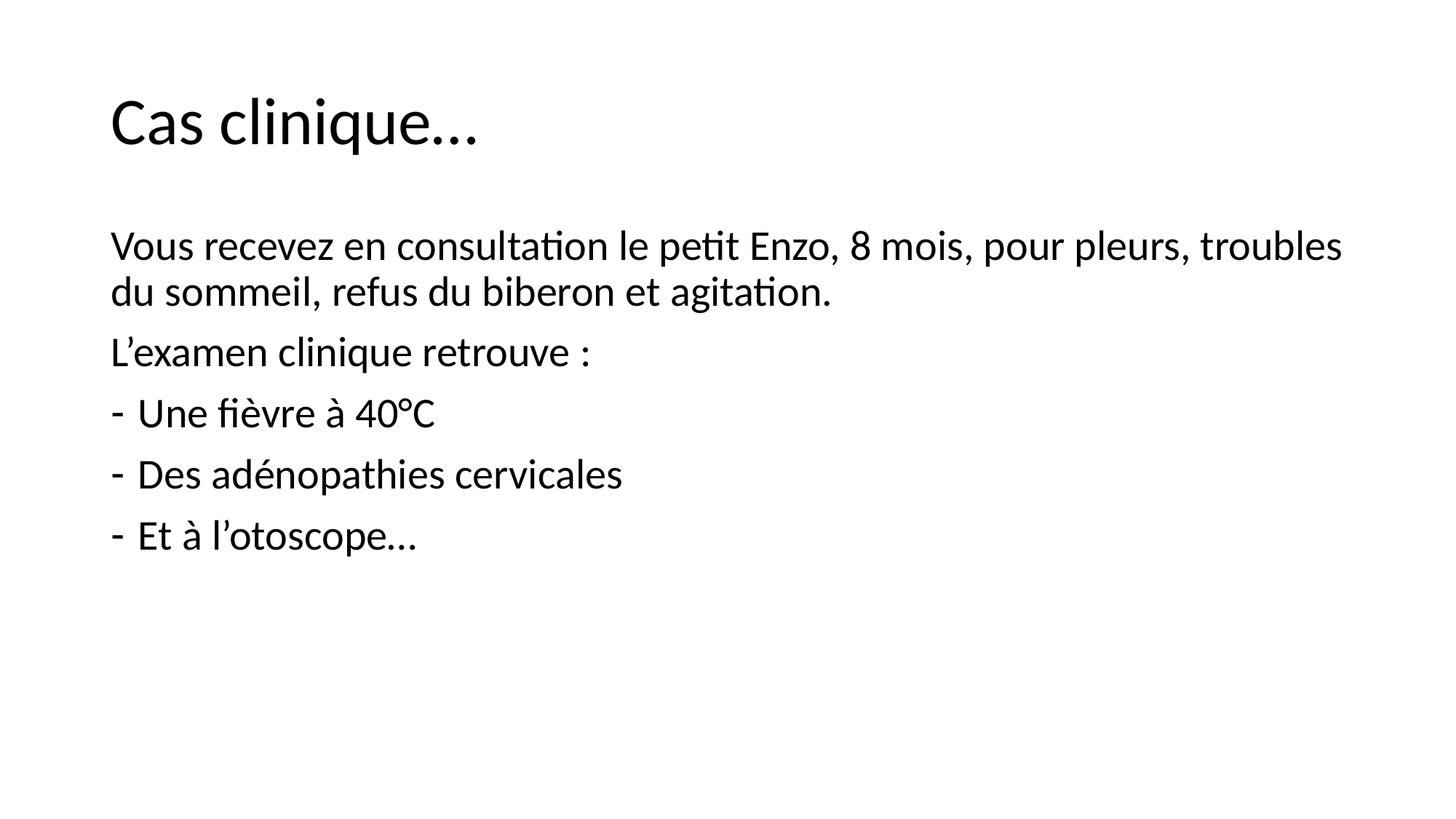

# Cas clinique…
Vous recevez en consultation le petit Enzo, 8 mois, pour pleurs, troubles du sommeil, refus du biberon et agitation.
L’examen clinique retrouve :
Une fièvre à 40°C
Des adénopathies cervicales
Et à l’otoscope…